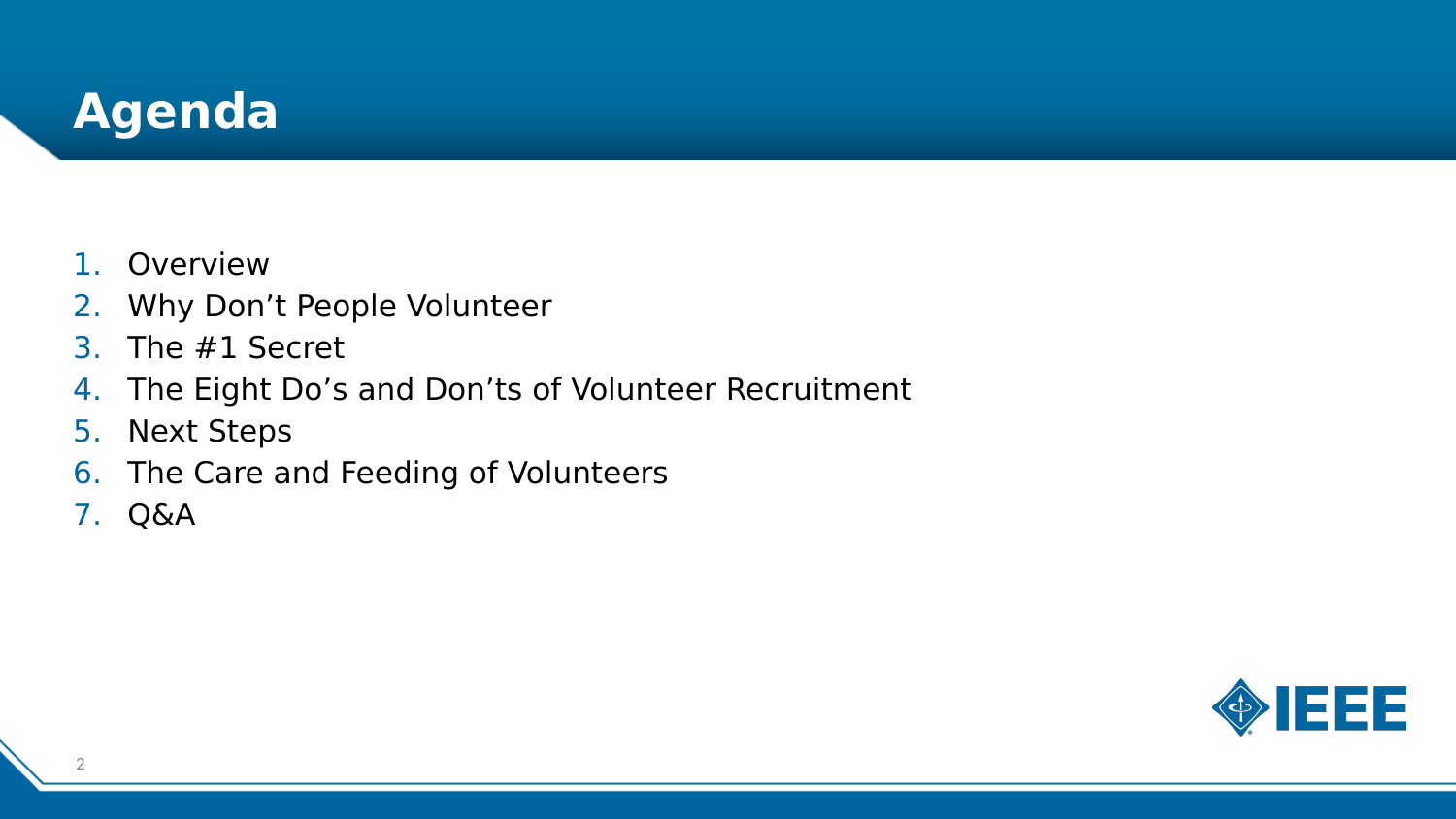

# Agenda

Overview
Why Don’t People Volunteer
The #1 Secret
The Eight Do’s and Don’ts of Volunteer Recruitment
Next Steps
The Care and Feeding of Volunteers
Q&A

2